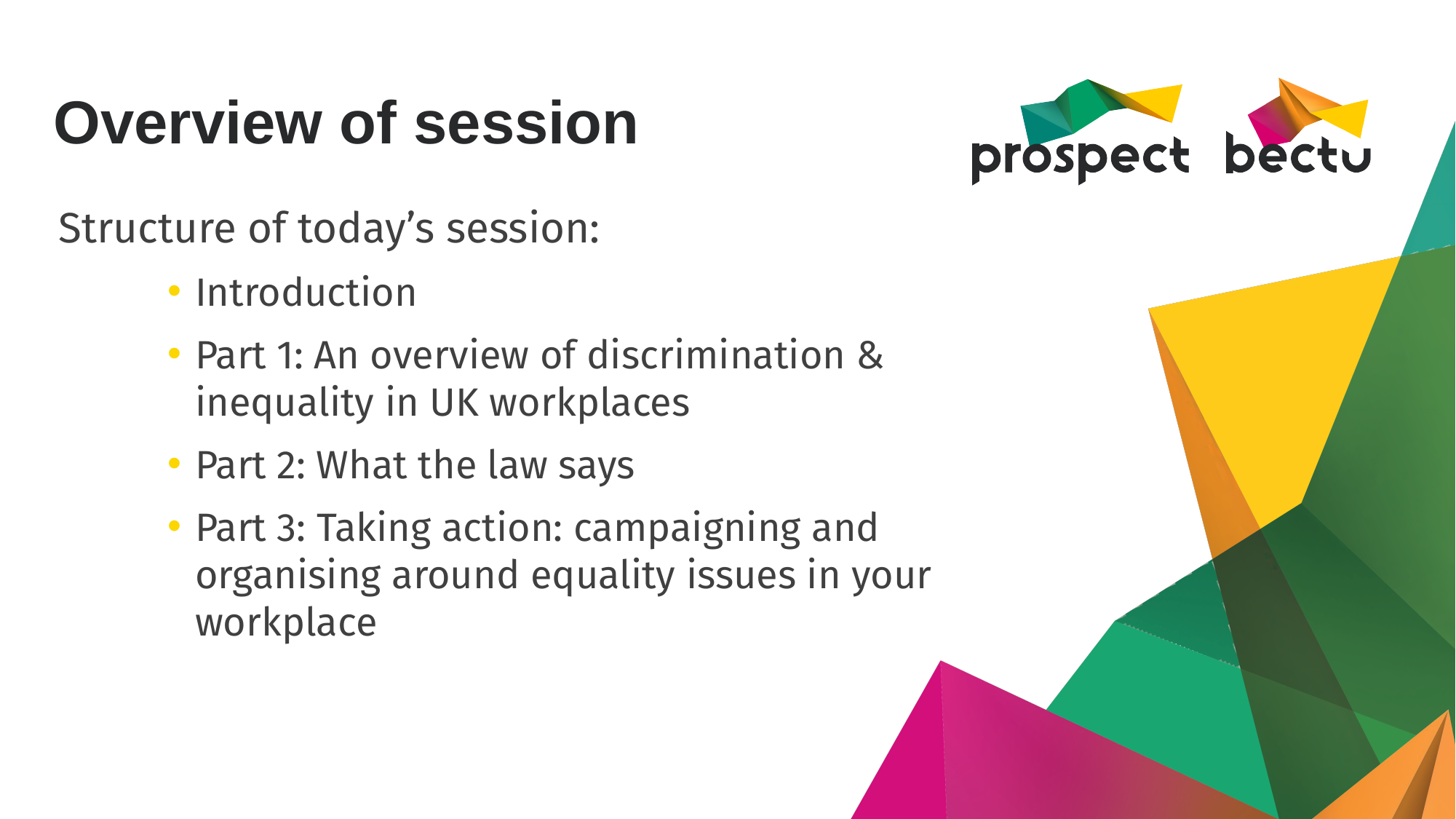

# Overview of session
Structure of today’s session:
Introduction
Part 1: An overview of discrimination & inequality in UK workplaces
Part 2: What the law says
Part 3: Taking action: campaigning and organising around equality issues in your workplace